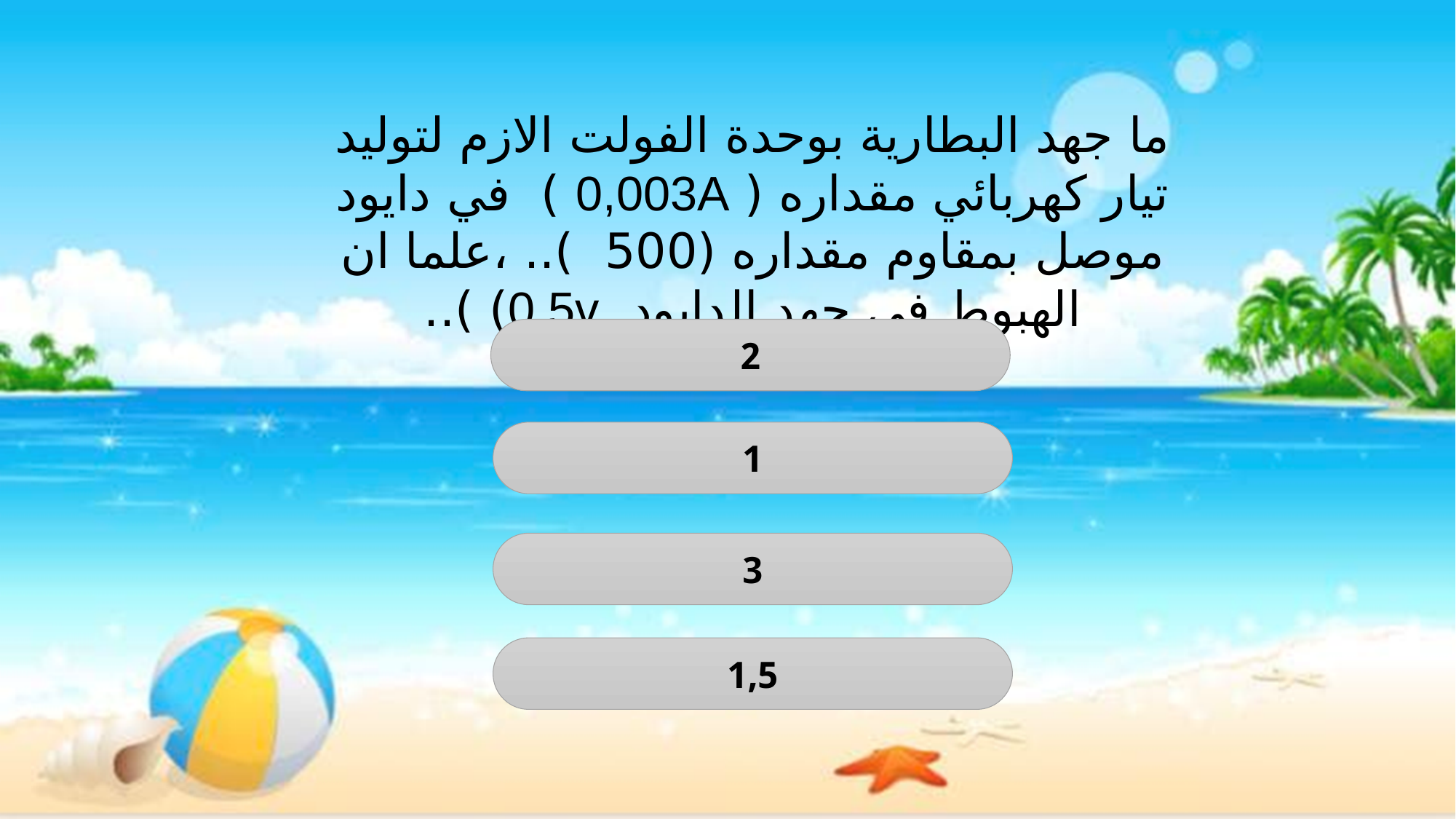

ما جهد البطارية بوحدة الفولت الازم لتوليد تيار كهربائي مقداره ( 0,003A )  في دايود موصل بمقاوم مقداره (500  ).. ،علما ان الهبوط في جهد الدايود  0,5v) )..
2
1
3
1,5